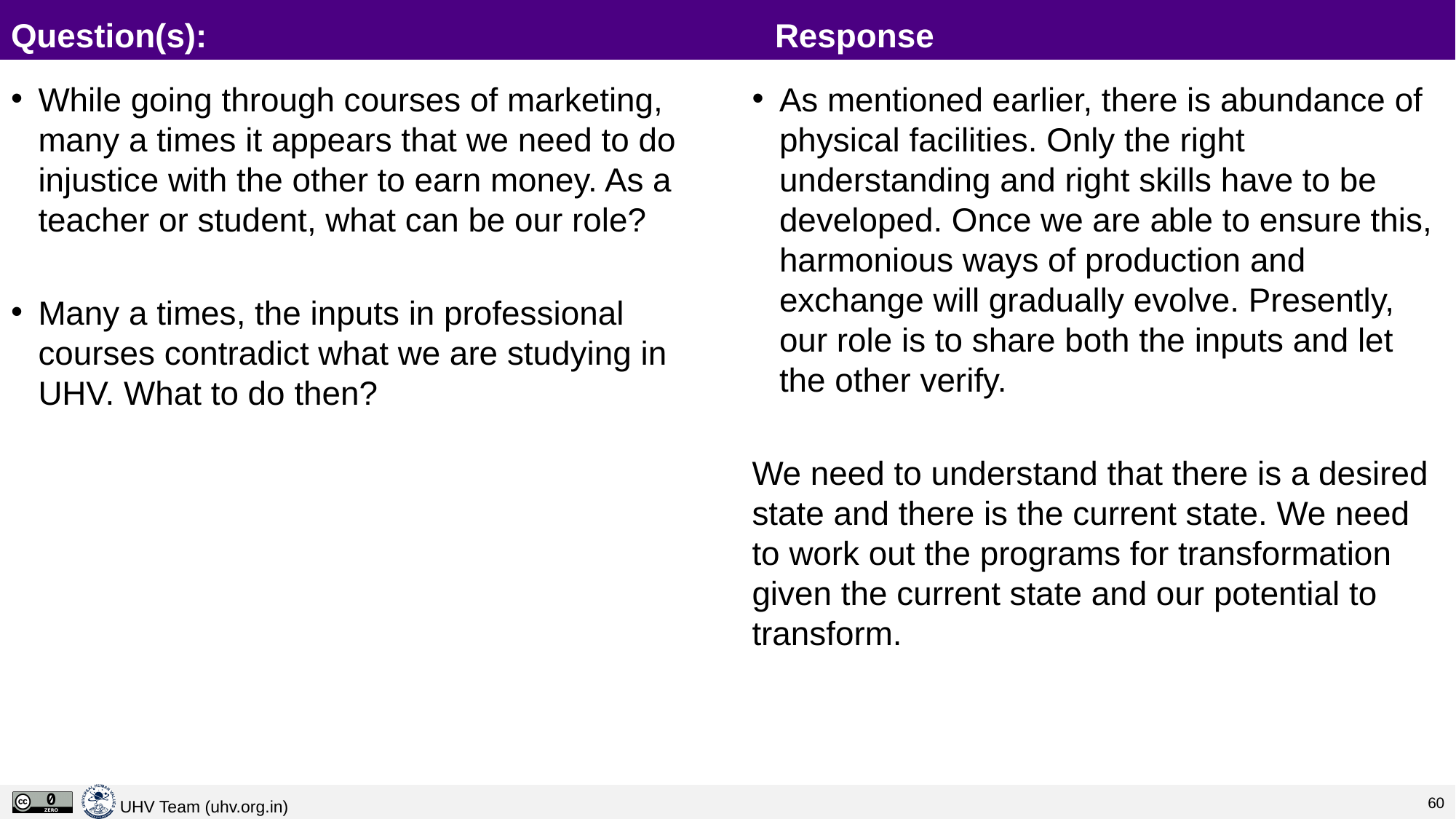

# Question(s):						Response
While going through courses of marketing, many a times it appears that we need to do injustice with the other to earn money. As a teacher or student, what can be our role?

Many a times, the inputs in professional courses contradict what we are studying in UHV. What to do then?
As mentioned earlier, there is abundance of physical facilities. Only the right understanding and right skills have to be developed. Once we are able to ensure this, harmonious ways of production and exchange will gradually evolve. Presently, our role is to share both the inputs and let the other verify.

We need to understand that there is a desired state and there is the current state. We need to work out the programs for transformation given the current state and our potential to transform.